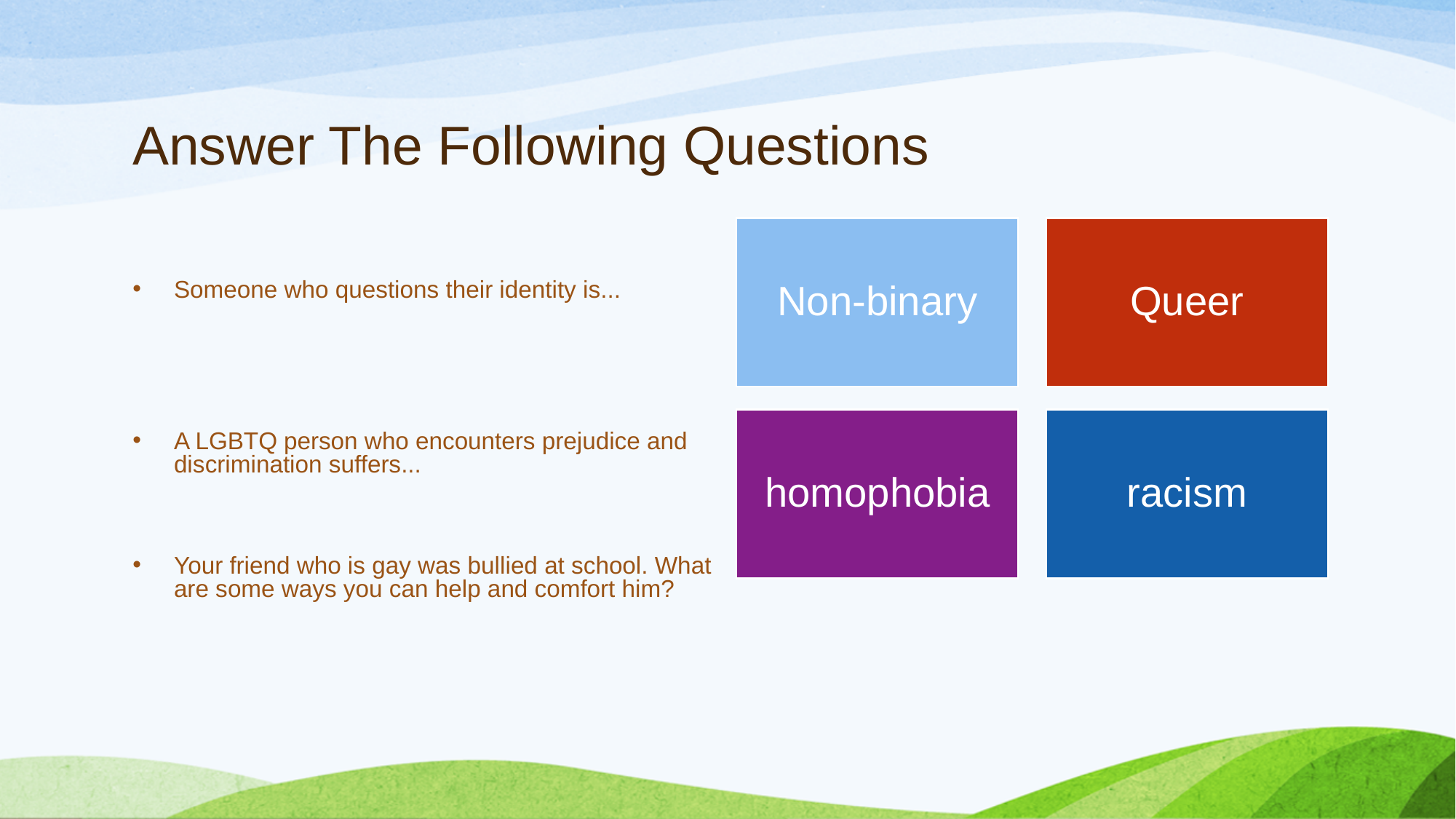

# Answer The Following Questions

Someone who questions their identity is...

A LGBTQ person who encounters prejudice and discrimination suffers...

Your friend who is gay was bullied at school. What are some ways you can help and comfort him?

Non-binary

Queer

homophobia

racism